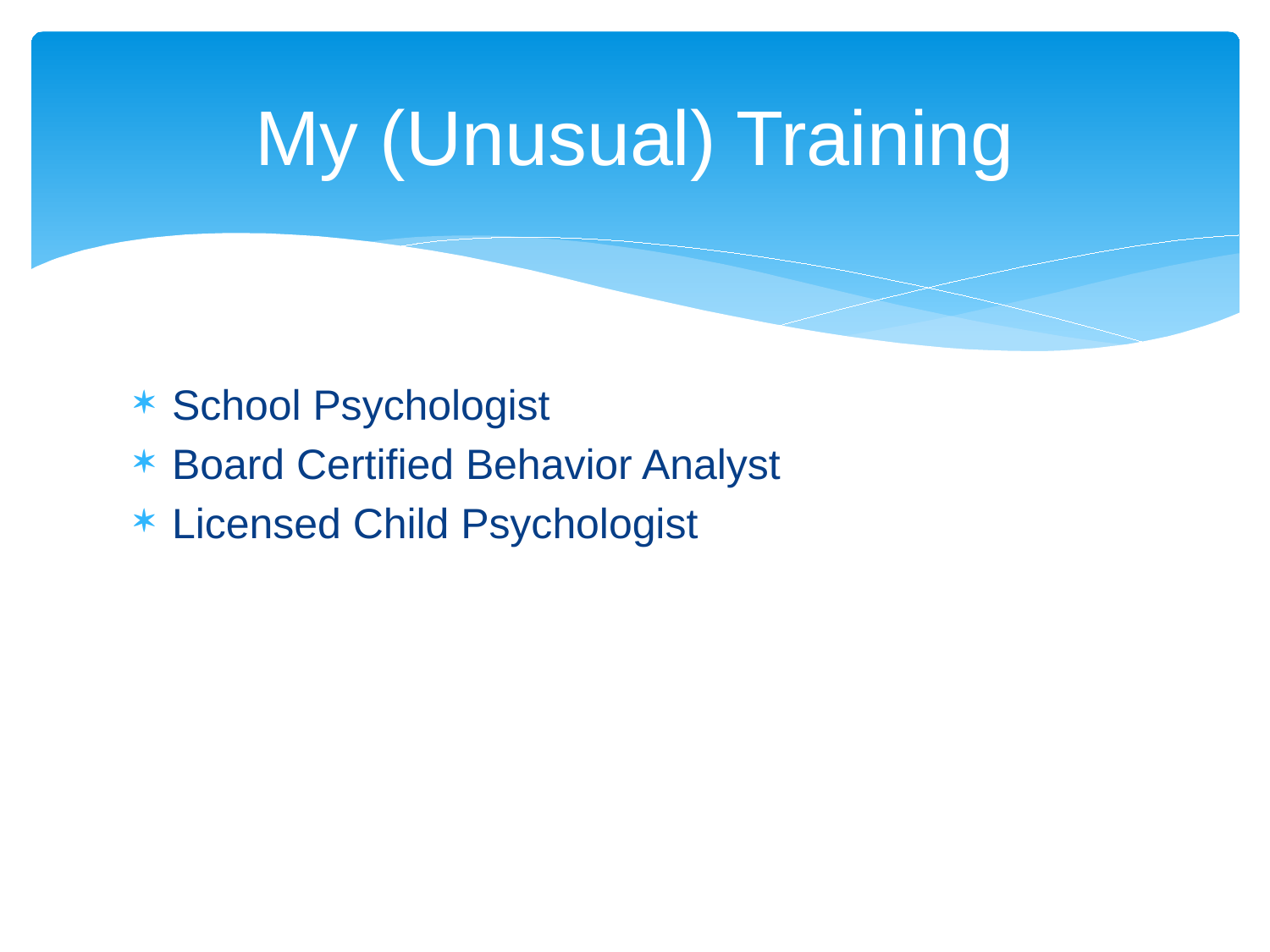

# My (Unusual) Training
School Psychologist
Board Certified Behavior Analyst
Licensed Child Psychologist